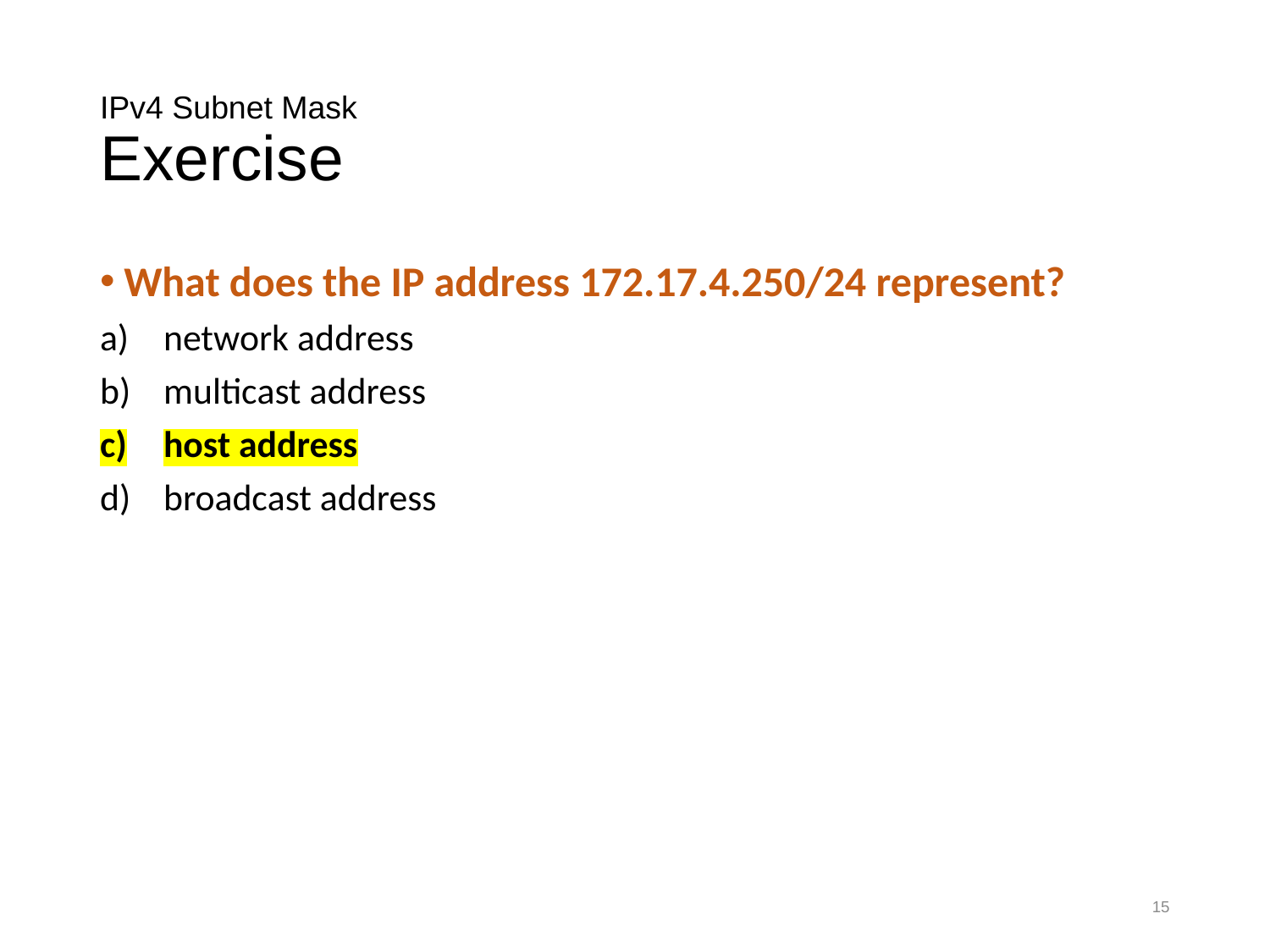

# IPv4 Subnet Mask Exercise
What does the IP address 172.17.4.250/24 represent?
network address
multicast address
host address
broadcast address

15